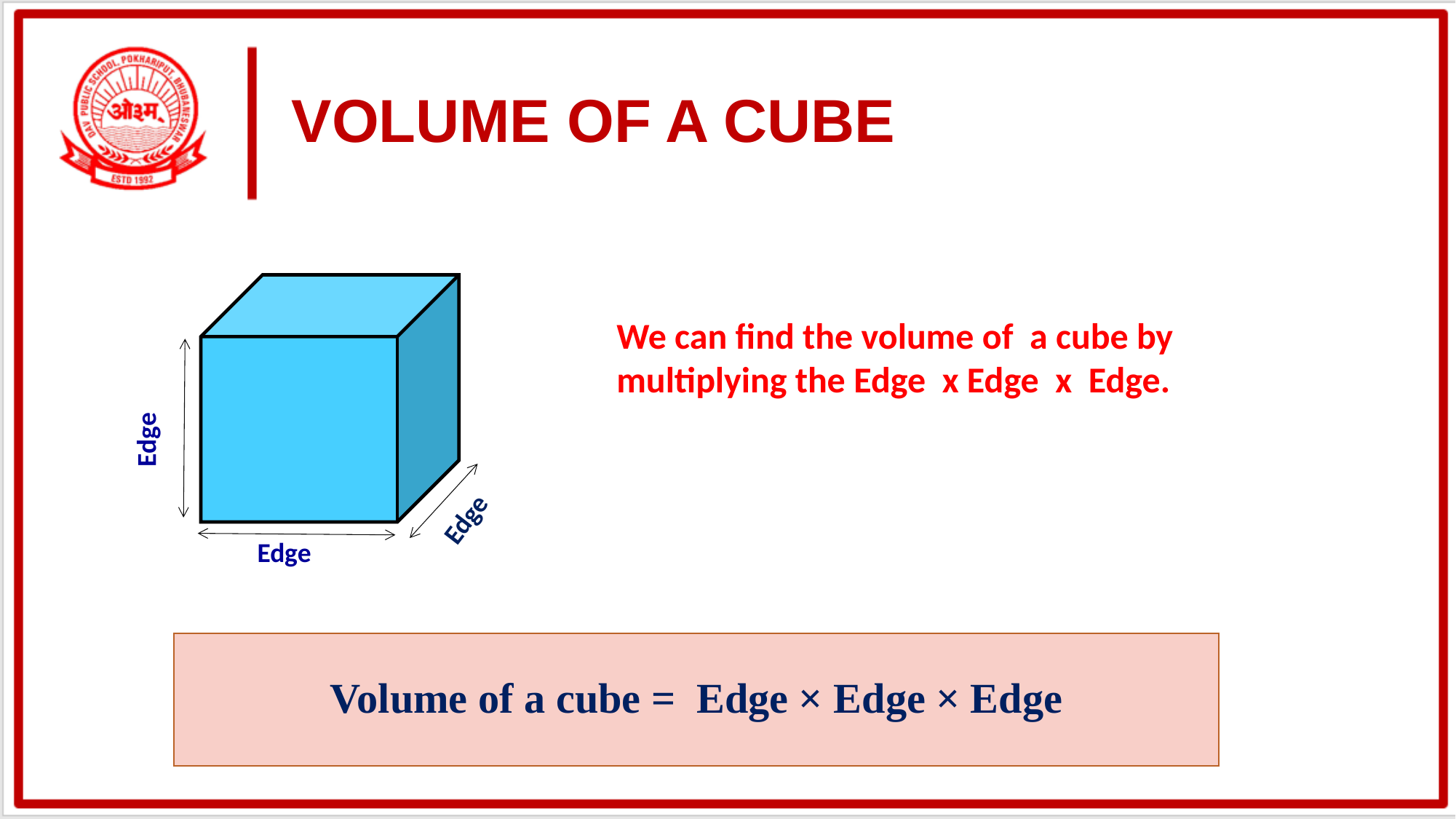

# VOLUME OF A CUBE

We can find the volume of  a cube by multiplying the Edge  x Edge  x  Edge.
Edge
Edge
Edge
Volume of a cube =  Edge × Edge × Edge